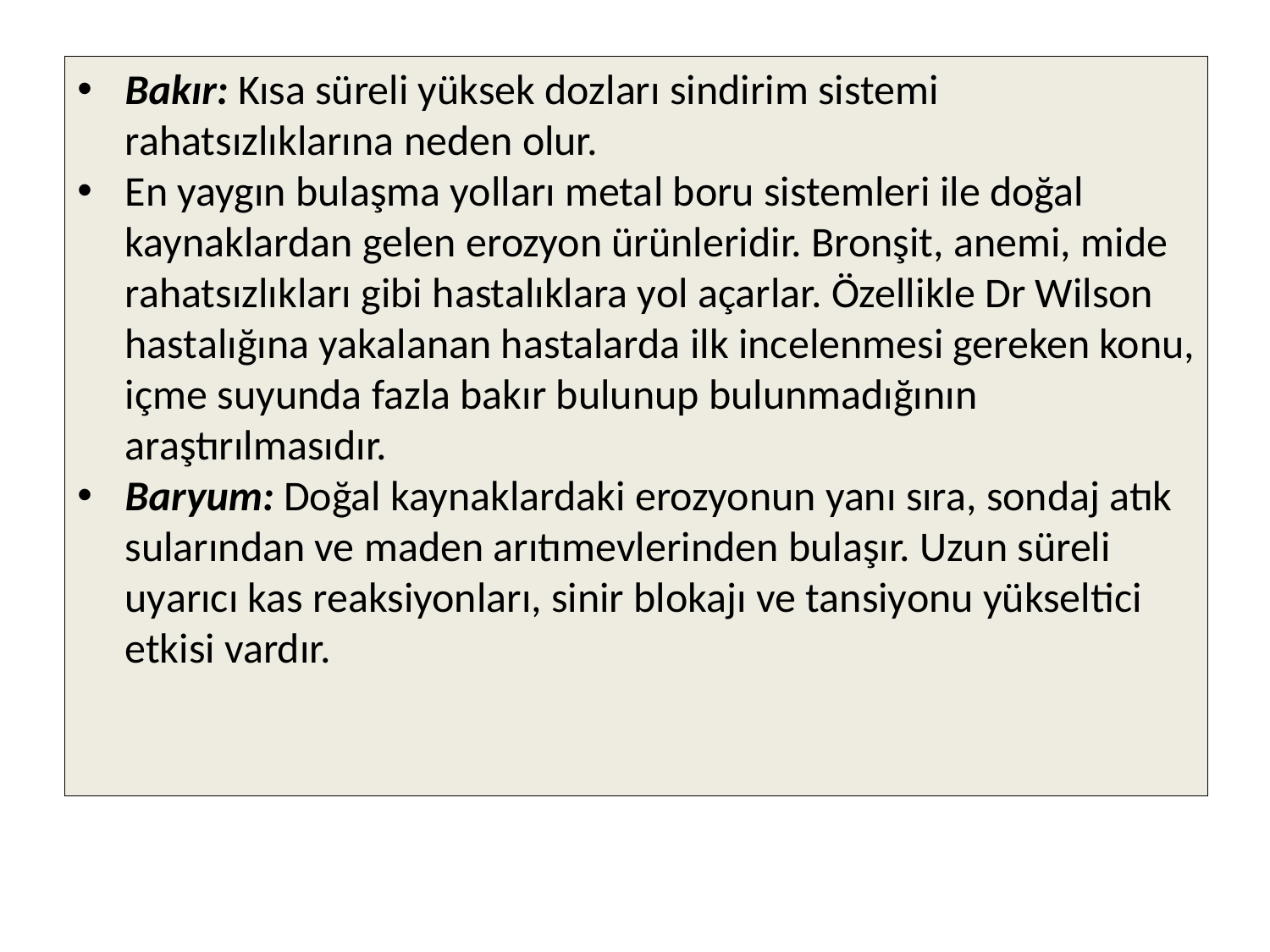

Bakır: Kısa süreli yüksek dozları sindirim sistemi rahatsızlıklarına neden olur.
En yaygın bulaşma yolları metal boru sistemleri ile doğal kaynaklardan gelen erozyon ürünleridir. Bronşit, anemi, mide rahatsızlıkları gibi hastalıklara yol açarlar. Özellikle Dr Wilson hastalığına yakalanan hastalarda ilk incelenmesi gereken konu, içme suyunda fazla bakır bulunup bulunmadığının araştırılmasıdır.
Baryum: Doğal kaynaklardaki erozyonun yanı sıra, sondaj atık sularından ve maden arıtımevlerinden bulaşır. Uzun süreli uyarıcı kas reaksiyonları, sinir blokajı ve tansiyonu yükseltici etkisi vardır.